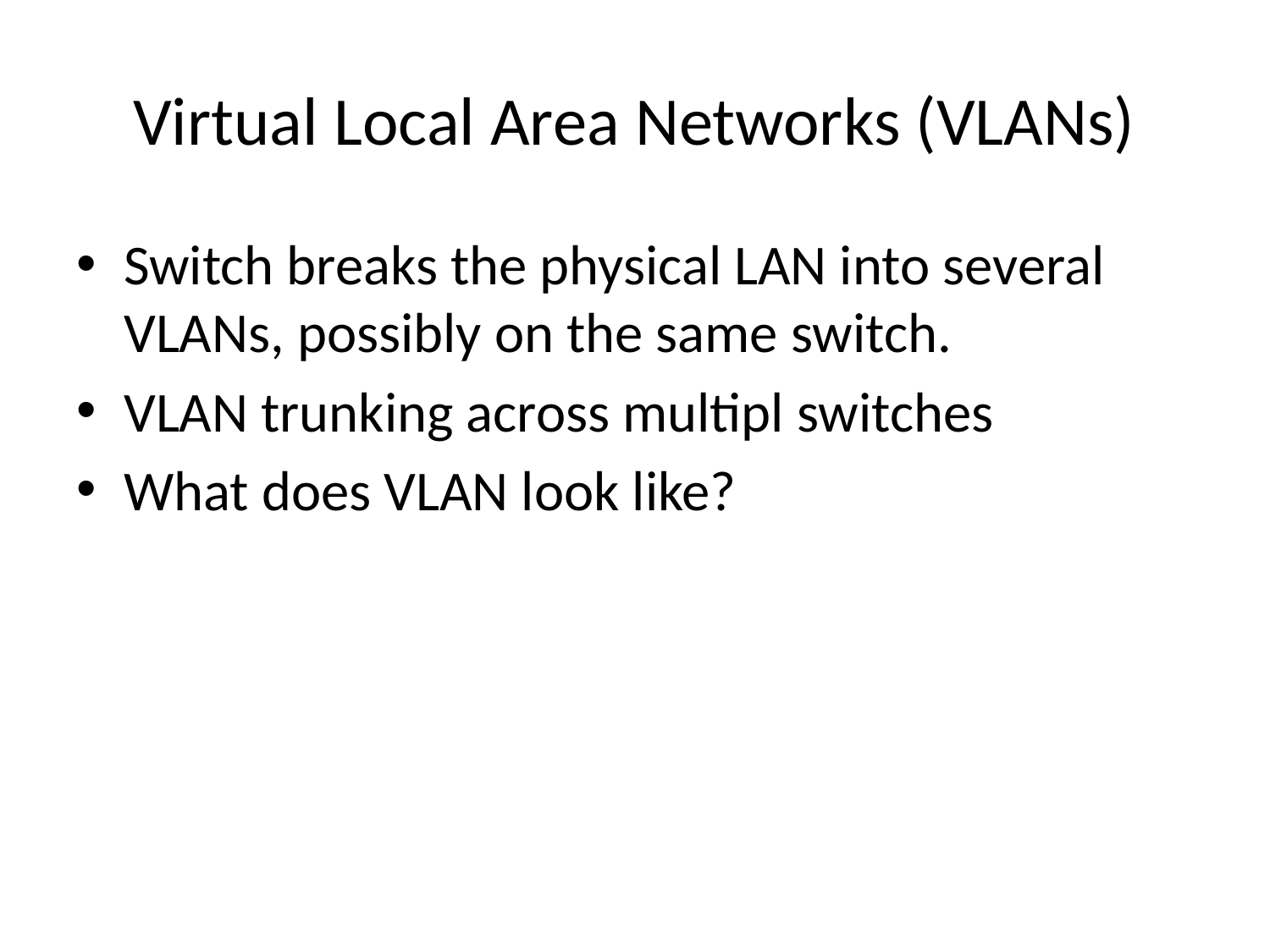

# Virtual Local Area Networks (VLANs)
Switch breaks the physical LAN into several VLANs, possibly on the same switch.
VLAN trunking across multipl switches
What does VLAN look like?